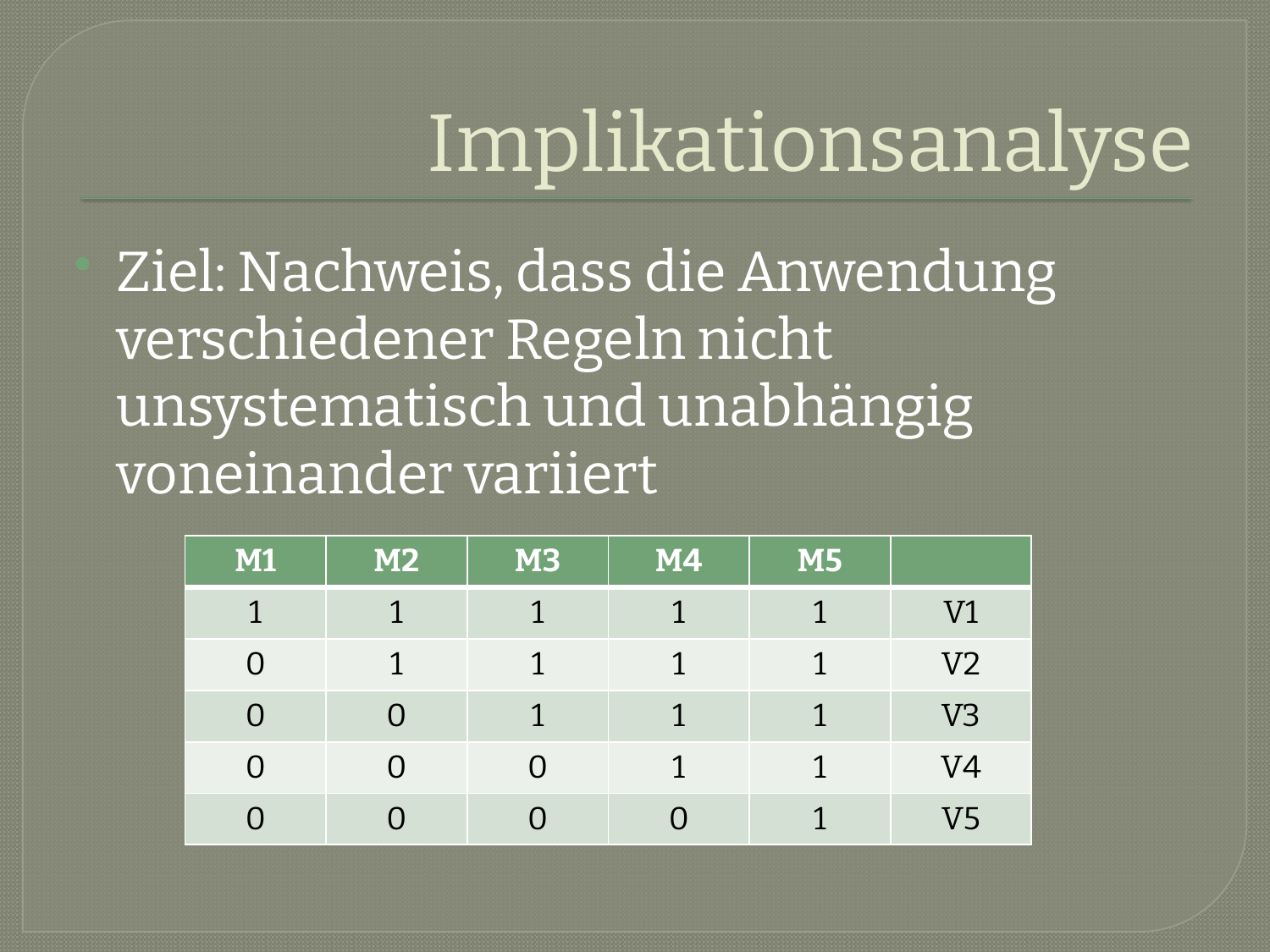

# Implikationsanalyse
Ziel: Nachweis, dass die Anwendung verschiedener Regeln nicht unsystematisch und unabhängig voneinander variiert

| M1 | M2 | M3 | M4 | M5 |  |
| --- | --- | --- | --- | --- | --- |
| 1 | 1 | 1 | 1 | 1 | V1 |
| 0 | 1 | 1 | 1 | 1 | V2 |
| 0 | 0 | 1 | 1 | 1 | V3 |
| 0 | 0 | 0 | 1 | 1 | V4 |
| 0 | 0 | 0 | 0 | 1 | V5 |